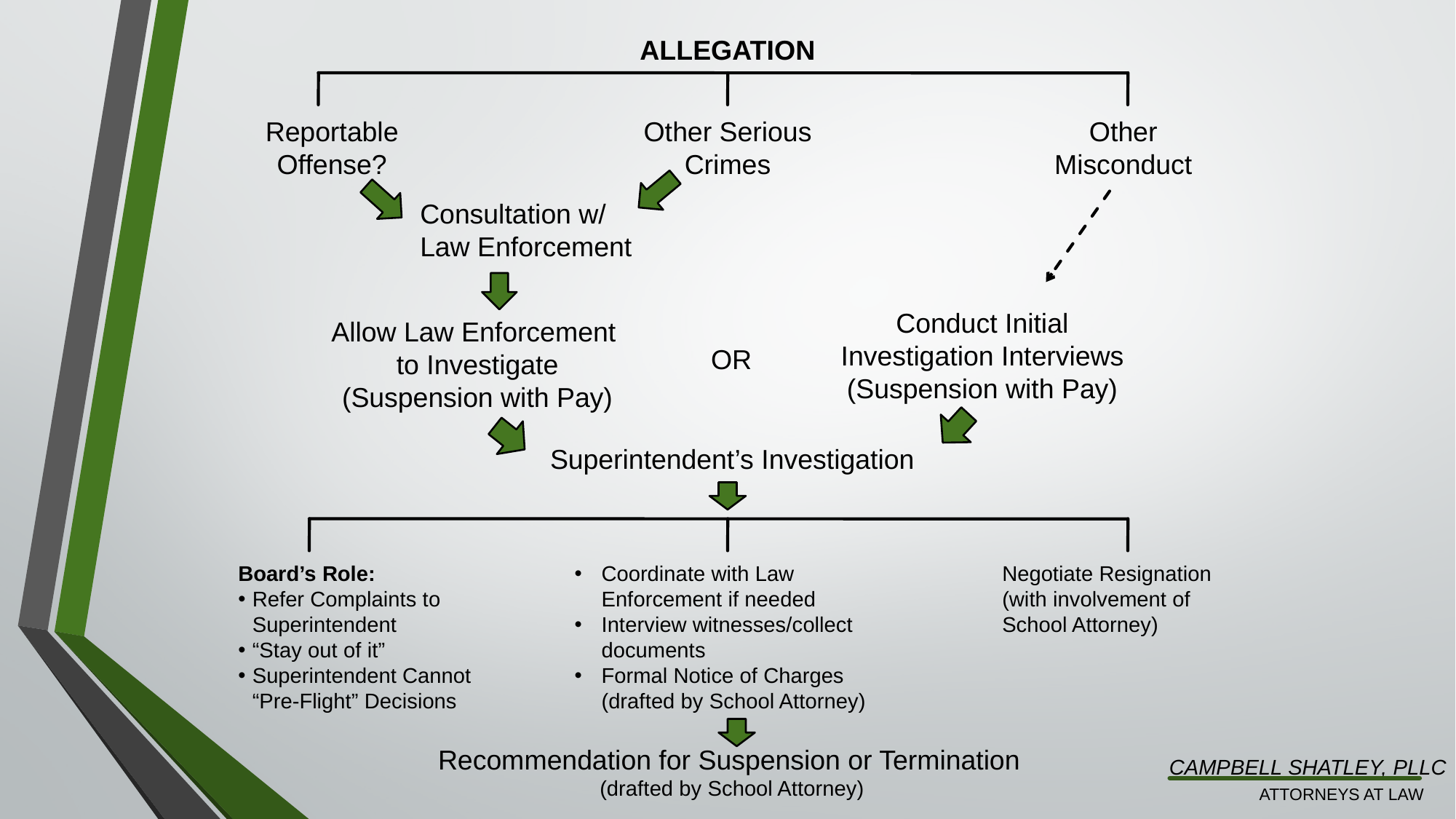

ALLEGATION
Reportable
Offense?
Other Serious
Crimes
Other Misconduct

Consultation w/ Law Enforcement

Conduct Initial Investigation Interviews
(Suspension with Pay)
Allow Law Enforcement
to Investigate
(Suspension with Pay)
OR

Superintendent’s Investigation

Negotiate Resignation
(with involvement of
School Attorney)
Board’s Role:
Refer Complaints to Superintendent
“Stay out of it”
Superintendent Cannot
	“Pre-Flight” Decisions
Coordinate with Law Enforcement if needed
Interview witnesses/collect documents
Formal Notice of Charges (drafted by School Attorney)

Recommendation for Suspension or Termination
(drafted by School Attorney)